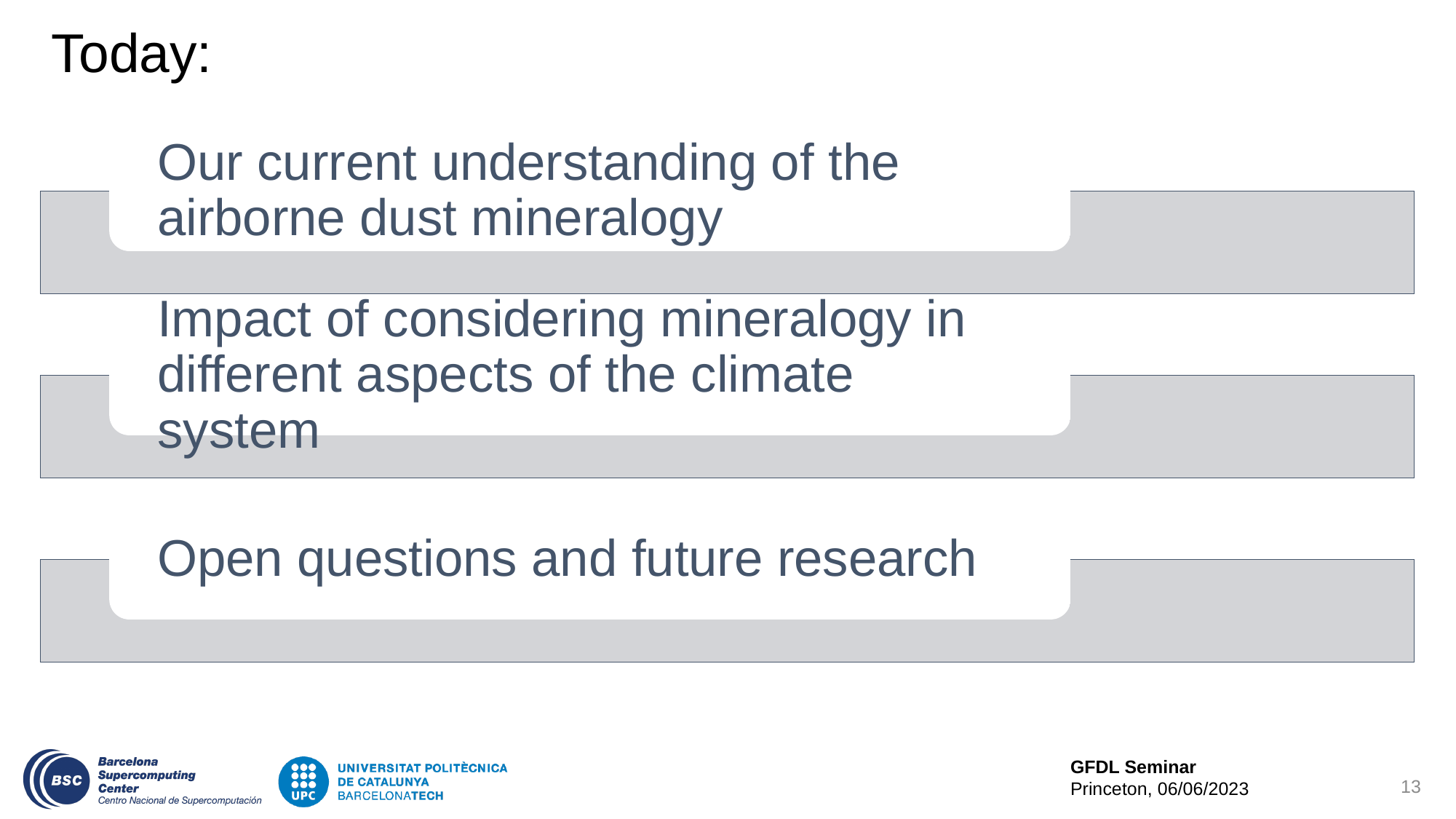

# Today:
Our current understanding of the airborne dust mineralogy
Impact of considering mineralogy in different aspects of the climate system
Open questions and future research
13